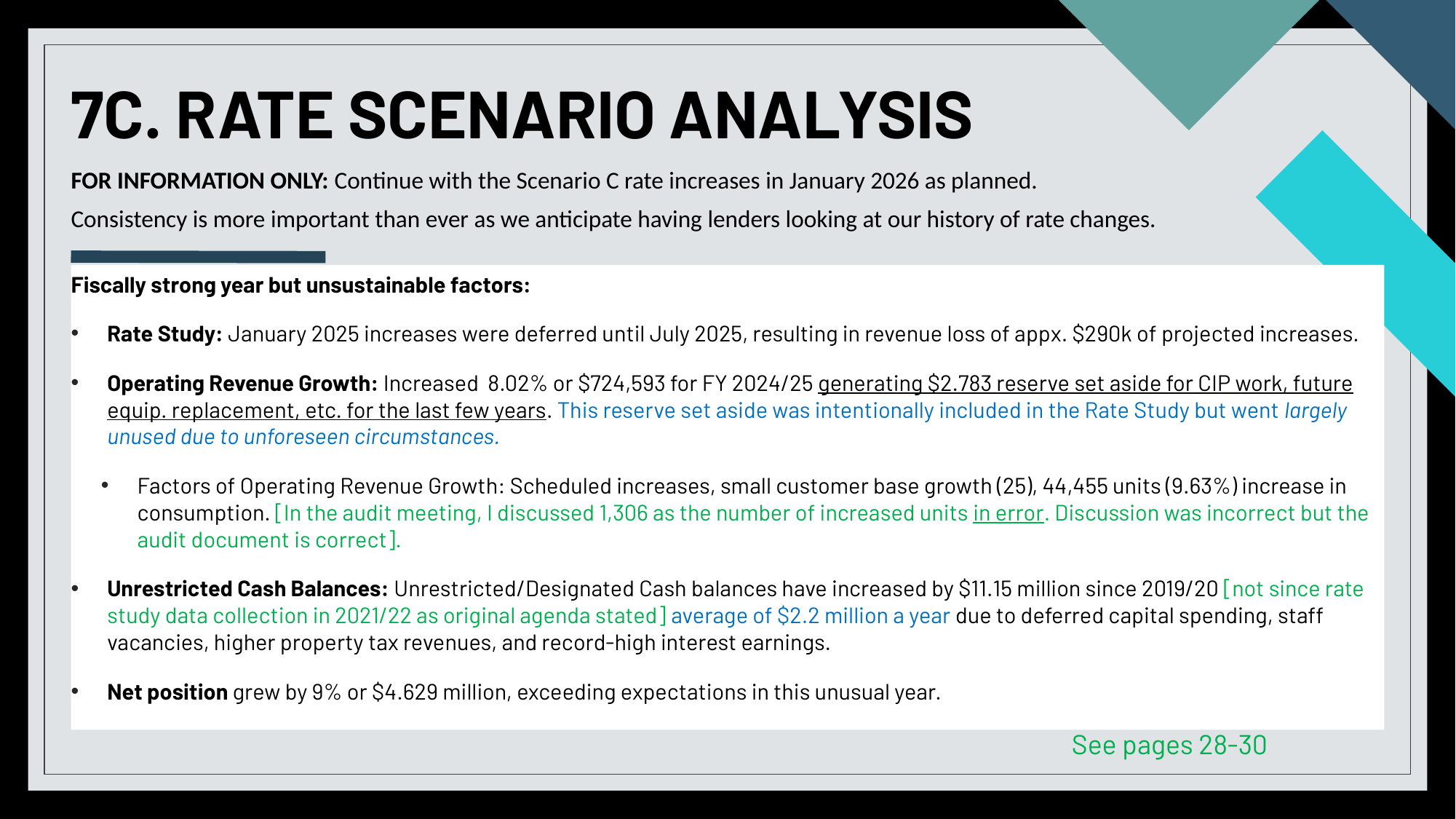

# 7C. RATE SCENARIO ANALYSIS
FOR INFORMATION ONLY: Continue with the Scenario C rate increases in January 2026 as planned.
Consistency is more important than ever as we anticipate having lenders looking at our history of rate changes.
Fiscally strong year but unsustainable factors:
Rate Study: January 2025 increases were deferred until July 2025, resulting in revenue loss of appx. $290k of projected increases.
Operating Revenue Growth: Increased  8.02% or $724,593 for FY 2024/25 generating $2.783 reserve set aside for CIP work, future equip. replacement, etc. for the last few years. This reserve set aside was intentionally included in the Rate Study but went largely unused due to unforeseen circumstances.
Factors of Operating Revenue Growth: Scheduled increases, small customer base growth (25), 44,455 units (9.63%) increase in consumption. [In the audit meeting, I discussed 1,306 as the number of increased units in error. Discussion was incorrect but the audit document is correct].
Unrestricted Cash Balances: Unrestricted/Designated Cash balances have increased by $11.15 million since 2019/20 [not since rate study data collection in 2021/22 as original agenda stated] average of $2.2 million a year due to deferred capital spending, staff vacancies, higher property tax revenues, and record-high interest earnings.
Net position grew by 9% or $4.629 million, exceeding expectations in this unusual year.
See pages 28-30